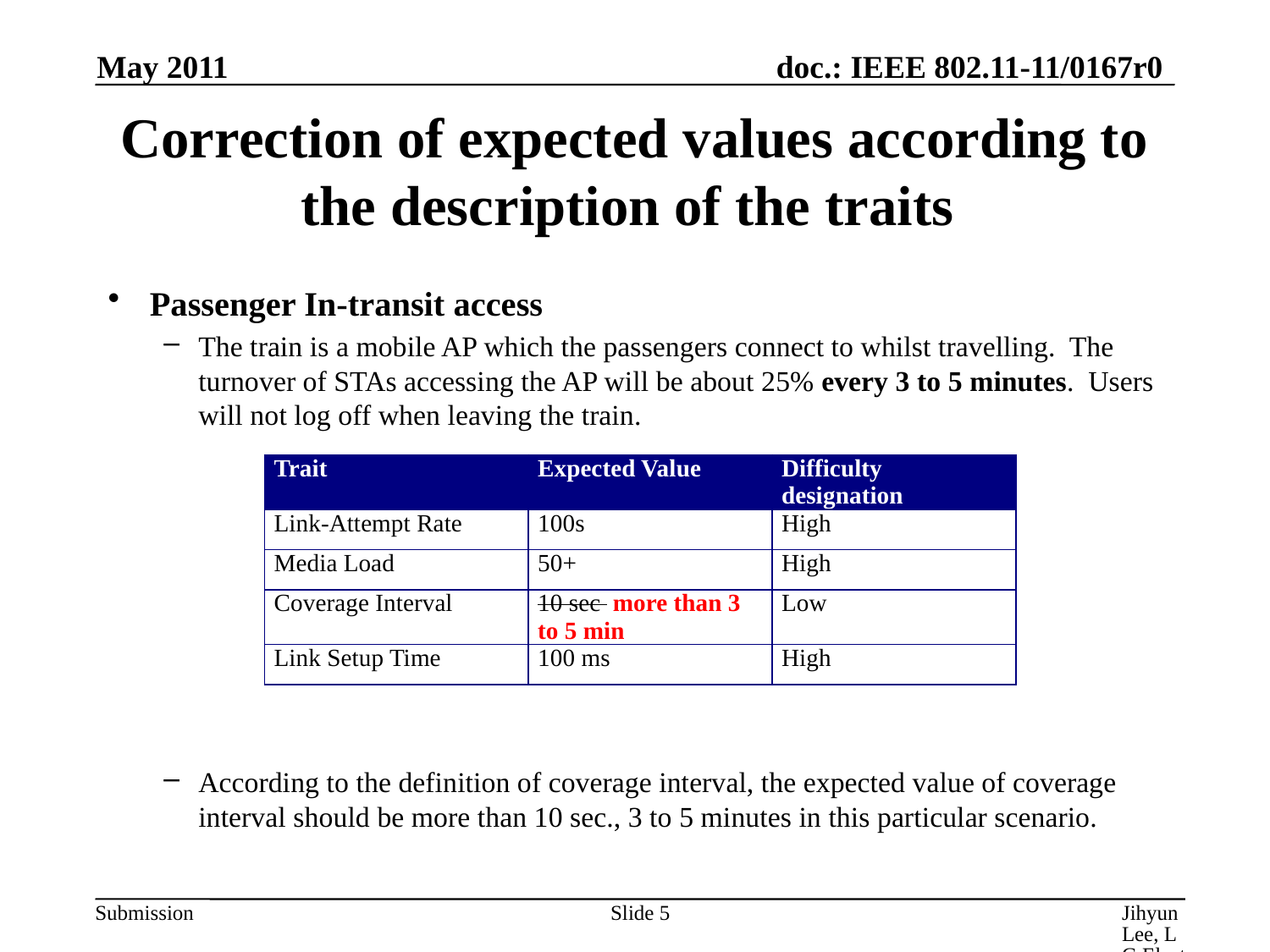

May 2011
# Correction of expected values according to the description of the traits
Passenger In-transit access
The train is a mobile AP which the passengers connect to whilst travelling.  The turnover of STAs accessing the AP will be about 25% every 3 to 5 minutes.  Users will not log off when leaving the train.

According to the definition of coverage interval, the expected value of coverage interval should be more than 10 sec., 3 to 5 minutes in this particular scenario.

| Trait | Expected Value | Difficulty designation |
| --- | --- | --- |
| Link-Attempt Rate | 100s | High |
| Media Load | 50+ | High |
| Coverage Interval | 10 sec more than 3 to 5 min | Low |
| Link Setup Time | 100 ms | High |
Slide 5
Jihyun Lee, LG Electronics